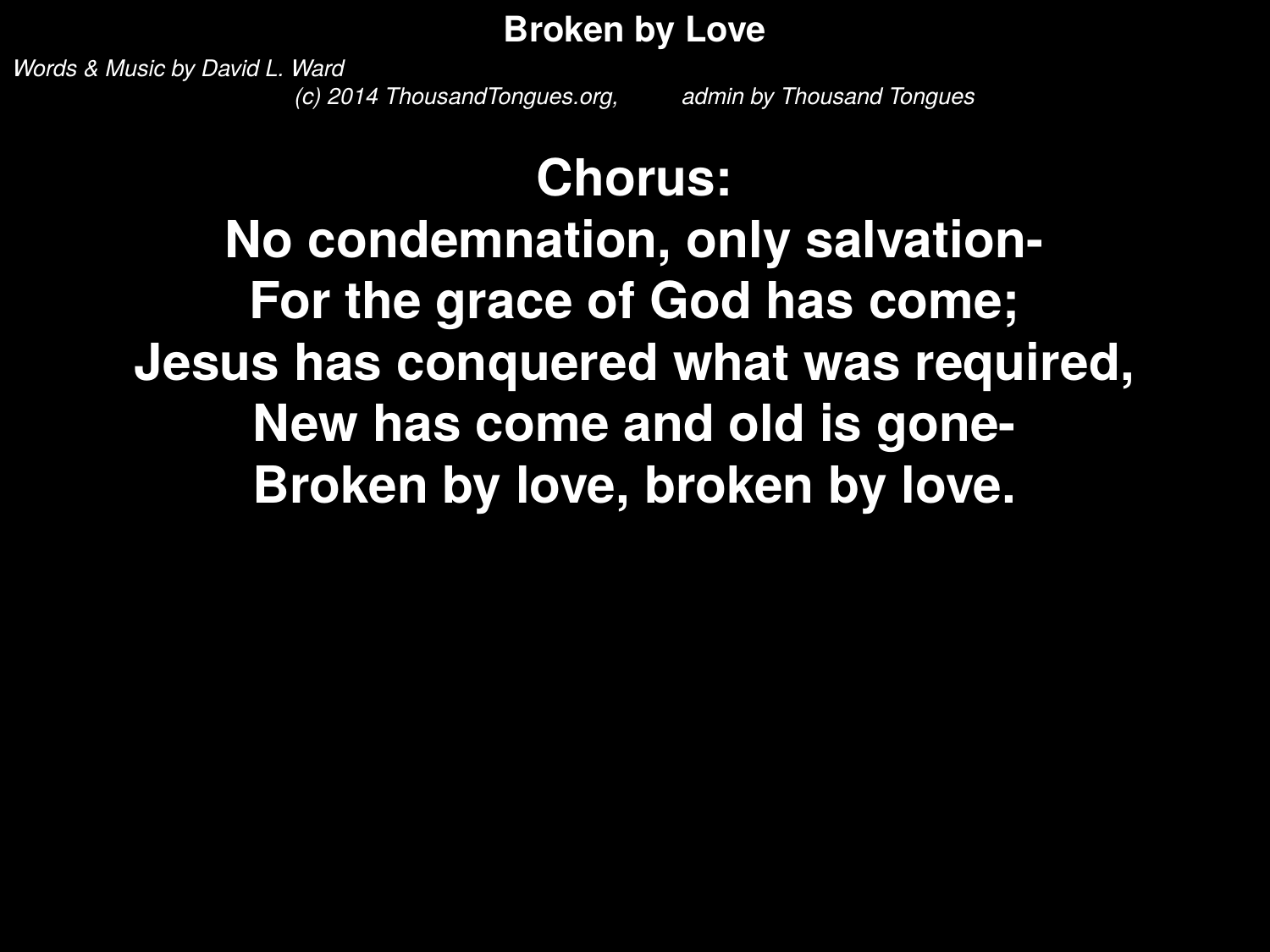

Broken by Love
Words & Music by David L. Ward
(c) 2014 ThousandTongues.org,	 admin by Thousand Tongues
Chorus:
No condemnation, only salvation-
For the grace of God has come;
Jesus has conquered what was required,
New has come and old is gone-
Broken by love, broken by love.